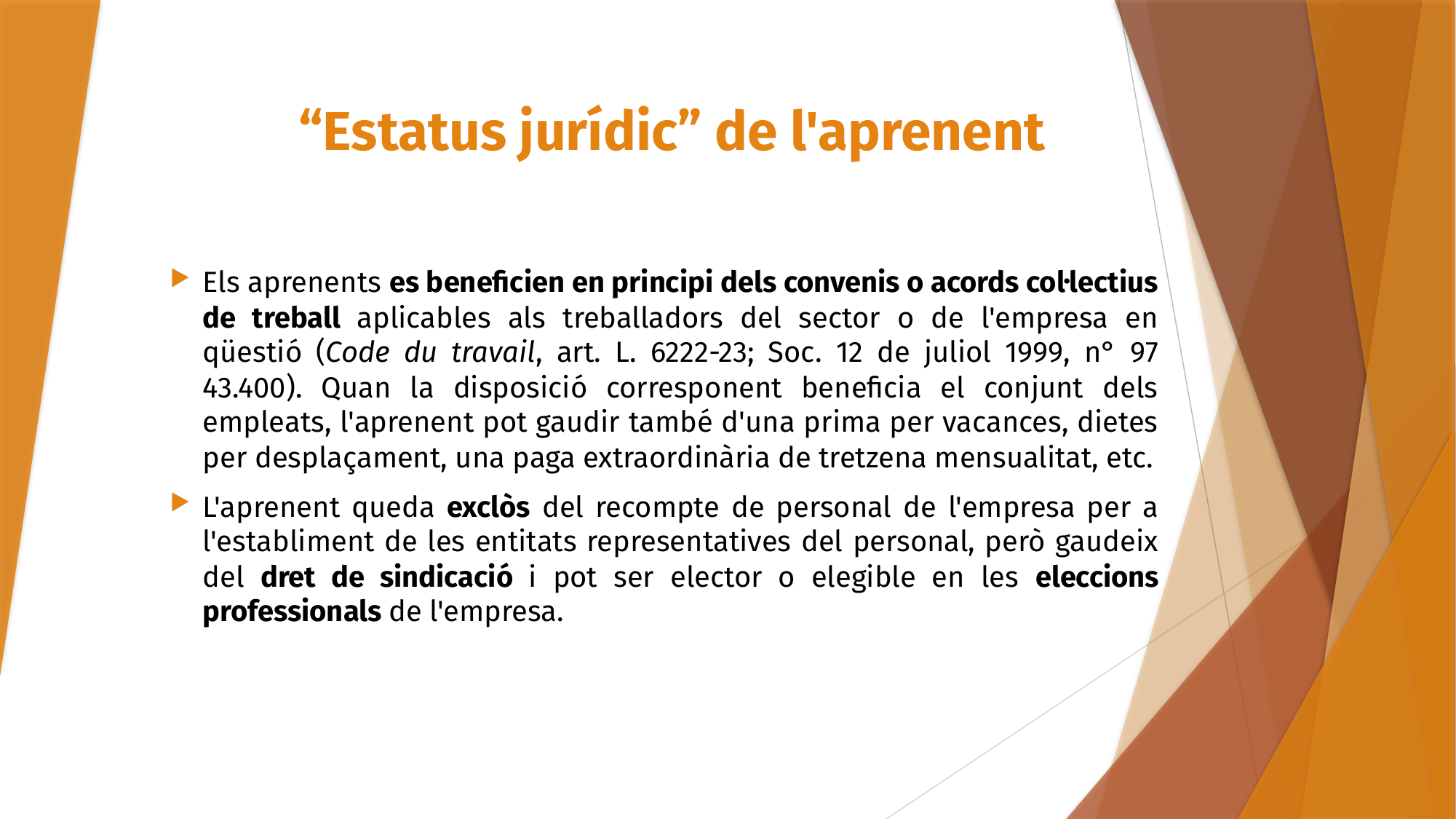

# “Estatus jurídic” de l'aprenent
Els aprenents es beneficien en principi dels convenis o acords col·lectius de treball aplicables als treballadors del sector o de l'empresa en qüestió (Code du travail, art. L. 6222-23; Soc. 12 de juliol 1999, n° 97 43.400). Quan la disposició corresponent beneficia el conjunt dels empleats, l'aprenent pot gaudir també d'una prima per vacances, dietes per desplaçament, una paga extraordinària de tretzena mensualitat, etc.
L'aprenent queda exclòs del recompte de personal de l'empresa per a l'establiment de les entitats representatives del personal, però gaudeix del dret de sindicació i pot ser elector o elegible en les eleccions professionals de l'empresa.